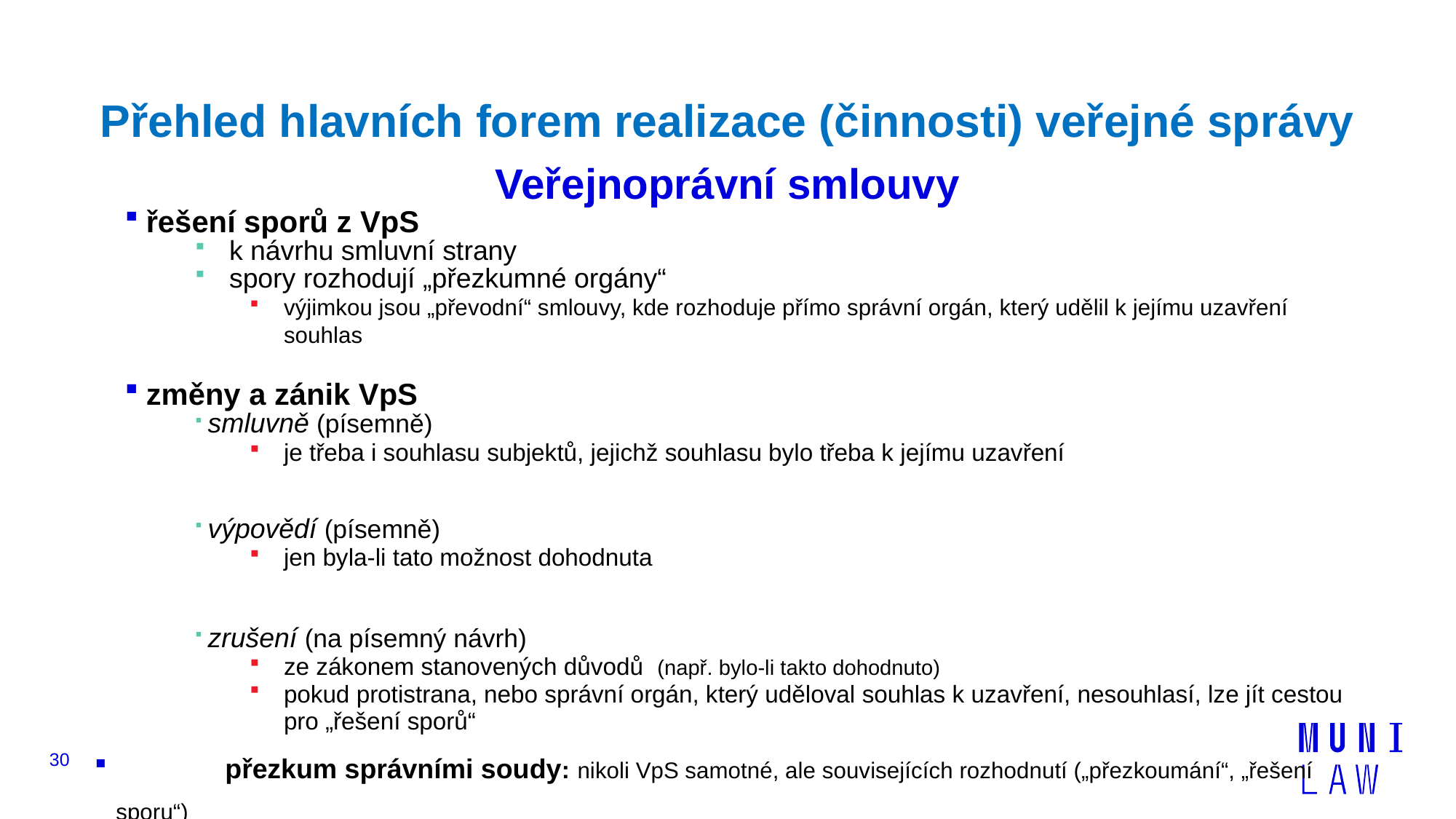

# Přehled hlavních forem realizace (činnosti) veřejné správy Veřejnoprávní smlouvy
řešení sporů z VpS
k návrhu smluvní strany
spory rozhodují „přezkumné orgány“
výjimkou jsou „převodní“ smlouvy, kde rozhoduje přímo správní orgán, který udělil k jejímu uzavření souhlas

změny a zánik VpS
 smluvně (písemně)
je třeba i souhlasu subjektů, jejichž souhlasu bylo třeba k jejímu uzavření

 výpovědí (písemně)
jen byla-li tato možnost dohodnuta

 zrušení (na písemný návrh)
ze zákonem stanovených důvodů  (např. bylo-li takto dohodnuto)
pokud protistrana, nebo správní orgán, který uděloval souhlas k uzavření, nesouhlasí, lze jít cestou pro „řešení sporů“
 	přezkum správními soudy: nikoli VpS samotné, ale souvisejících rozhodnutí („přezkoumání“, „řešení sporu“)

30